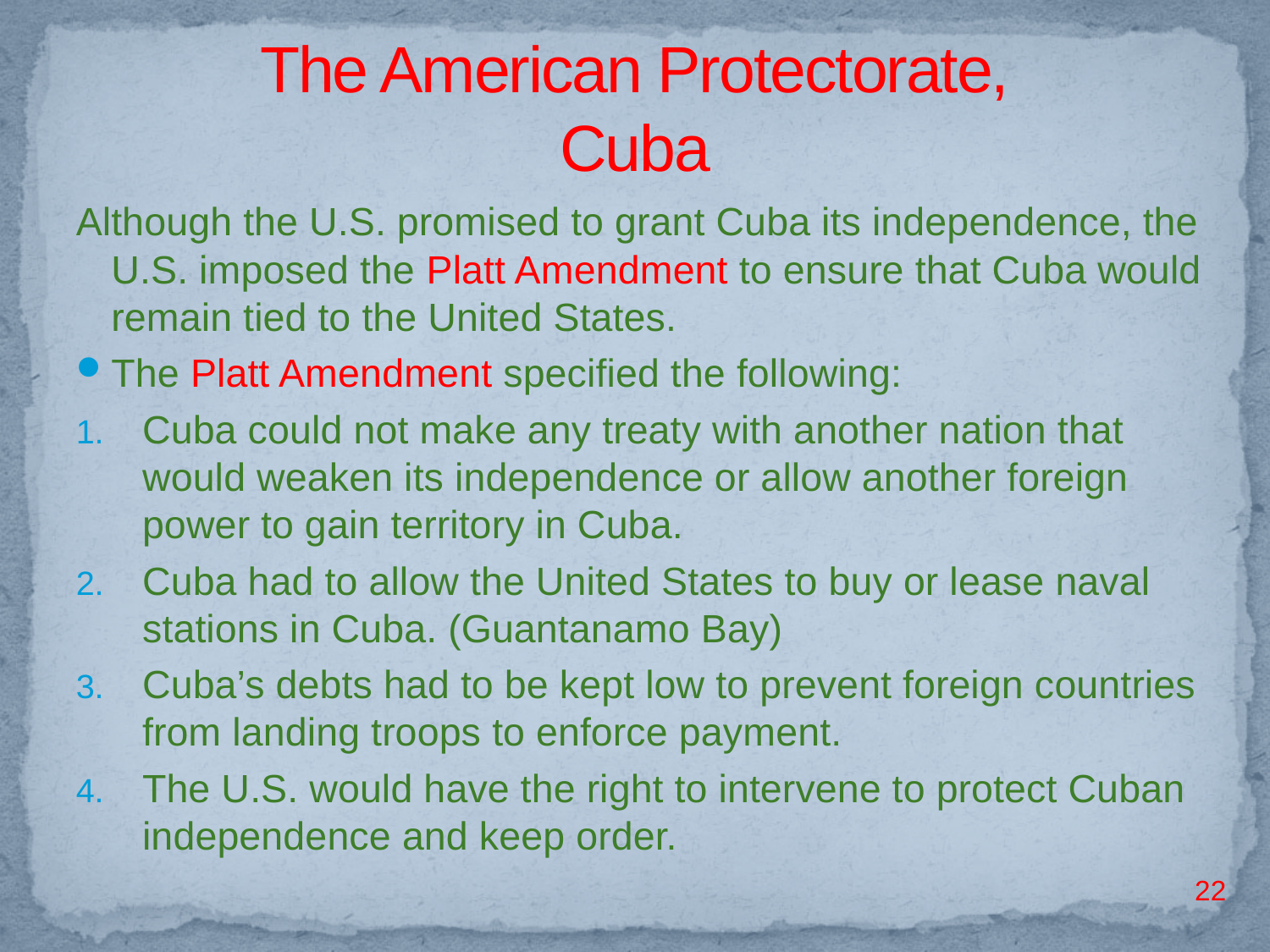

# The American Protectorate, Cuba
Although the U.S. promised to grant Cuba its independence, the U.S. imposed the Platt Amendment to ensure that Cuba would remain tied to the United States.
The Platt Amendment specified the following:
Cuba could not make any treaty with another nation that would weaken its independence or allow another foreign power to gain territory in Cuba.
Cuba had to allow the United States to buy or lease naval stations in Cuba. (Guantanamo Bay)
Cuba’s debts had to be kept low to prevent foreign countries from landing troops to enforce payment.
The U.S. would have the right to intervene to protect Cuban independence and keep order.

22